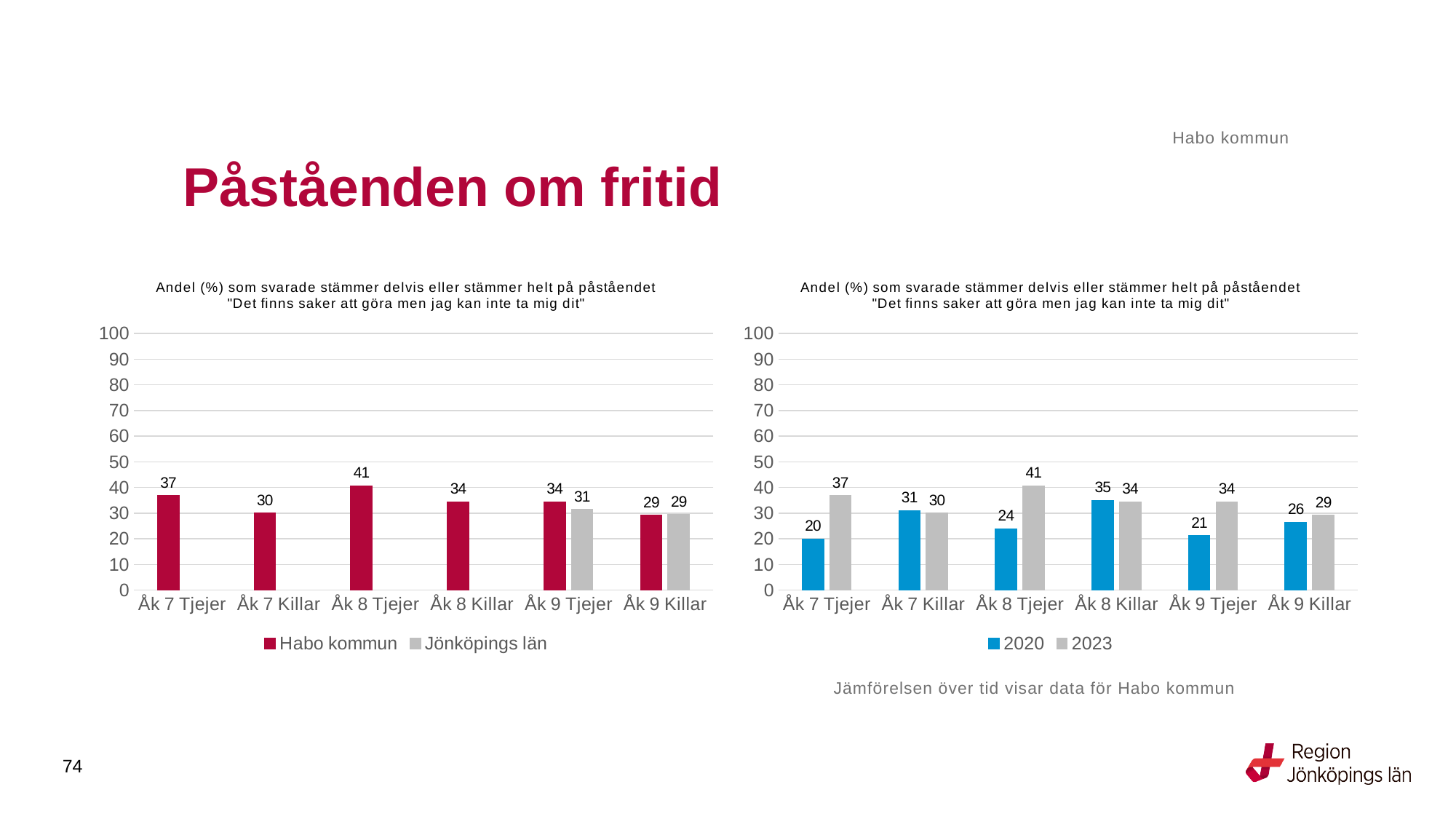

Habo kommun
# Påståenden om fritid

### Chart: Andel (%) som svarade stämmer delvis eller stämmer helt på påståendet "Det finns saker att göra men jag kan inte ta mig dit"

| Category | Habo kommun | Jönköpings län |
|---|---|---|
| Åk 7 Tjejer | 36.8421 | None |
| Åk 7 Killar | 30.0 | None |
| Åk 8 Tjejer | 40.625 | None |
| Åk 8 Killar | 34.4828 | None |
| Åk 9 Tjejer | 34.375 | 31.4851 |
| Åk 9 Killar | 29.2308 | 29.4158 |

### Chart: Andel (%) som svarade stämmer delvis eller stämmer helt på påståendet "Det finns saker att göra men jag kan inte ta mig dit"

| Category | 2020 | 2023 |
|---|---|---|
| Åk 7 Tjejer | 20.0 | 36.8421 |
| Åk 7 Killar | 31.0 | 30.0 |
| Åk 8 Tjejer | 24.0 | 40.625 |
| Åk 8 Killar | 35.0 | 34.4828 |
| Åk 9 Tjejer | 21.2121 | 34.375 |
| Åk 9 Killar | 26.4706 | 29.2308 |
Jämförelsen över tid visar data för Habo kommun
74